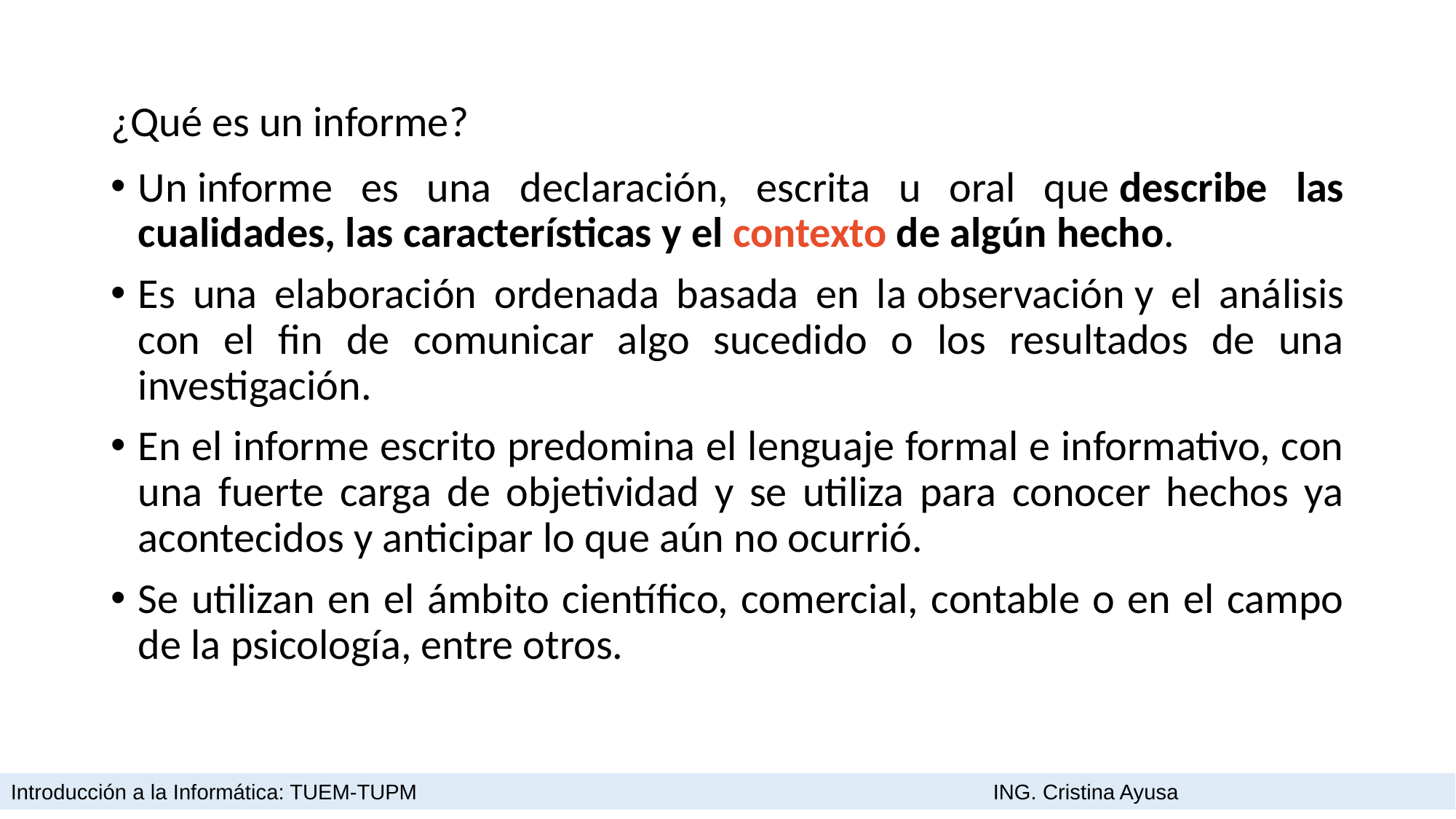

# ¿Qué es un informe?
Un informe es una declaración, escrita u oral que describe las cualidades, las características y el contexto de algún hecho.
Es una elaboración ordenada basada en la observación y el análisis con el fin de comunicar algo sucedido o los resultados de una investigación.
En el informe escrito predomina el lenguaje formal e informativo, con una fuerte carga de objetividad y se utiliza para conocer hechos ya acontecidos y anticipar lo que aún no ocurrió.
Se utilizan en el ámbito científico, comercial, contable o en el campo de la psicología, entre otros.
Introducción a la Informática: TUEM-TUPM						ING. Cristina Ayusa